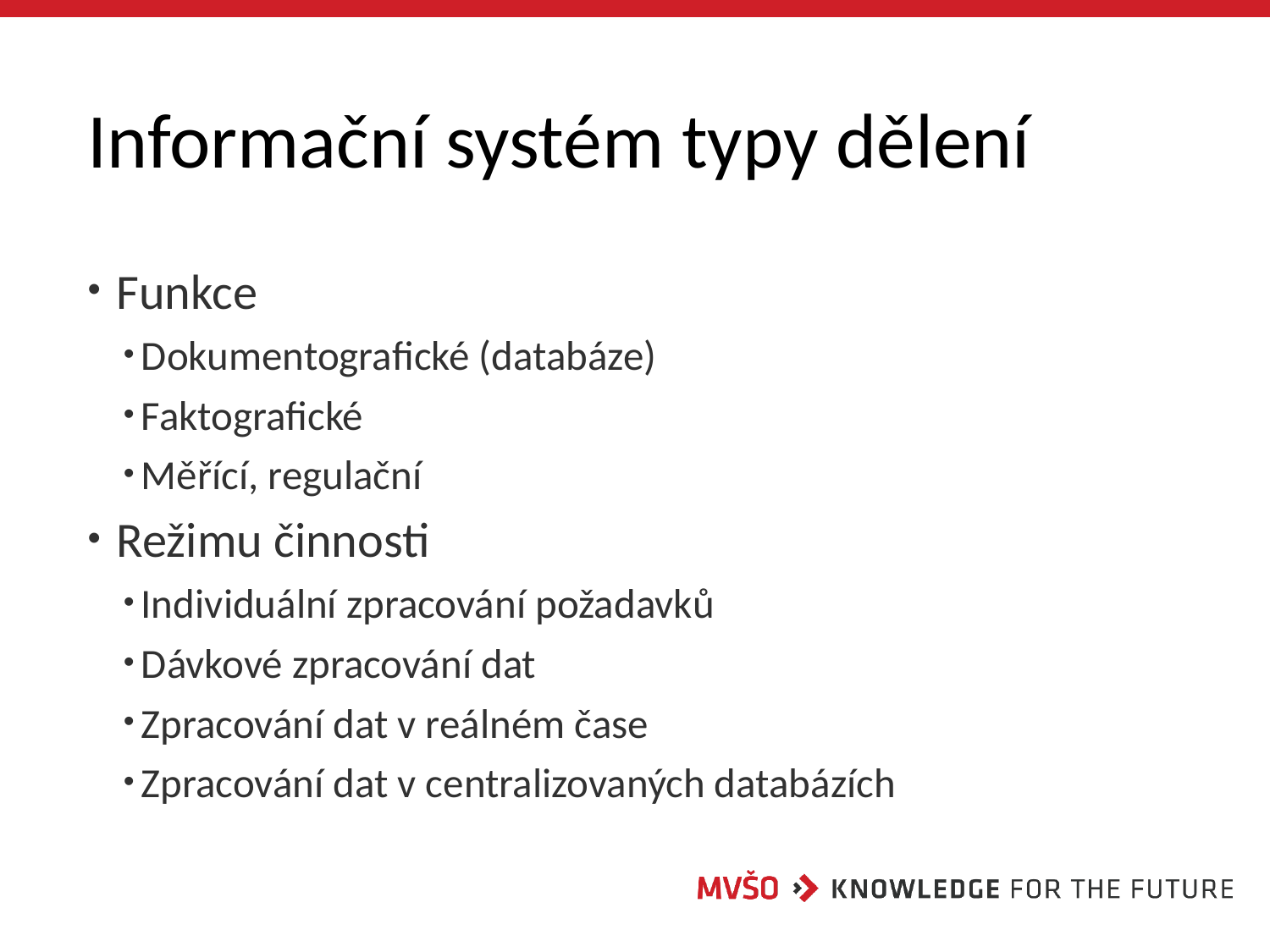

# Informační systém typy dělení
 Funkce
Dokumentografické (databáze)
Faktografické
Měřící, regulační
 Režimu činnosti
Individuální zpracování požadavků
Dávkové zpracování dat
Zpracování dat v reálném čase
Zpracování dat v centralizovaných databázích